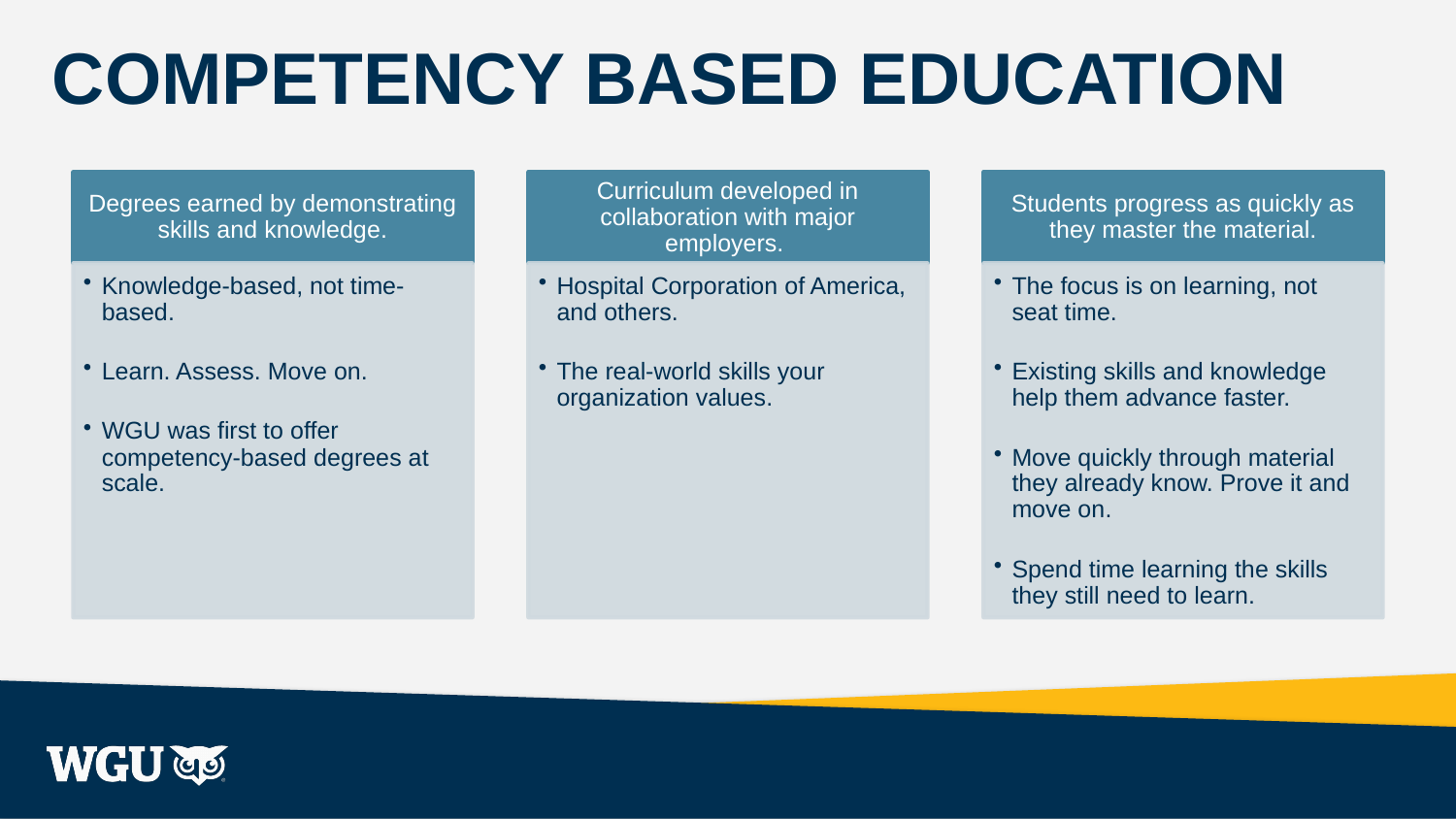

# Competency based education
Degrees earned by demonstrating skills and knowledge.
Knowledge-based, not time-based.

Learn. Assess. Move on.

WGU was first to offer competency-based degrees at scale.
Curriculum developed in collaboration with major employers.
Hospital Corporation of America, and others.

The real-world skills your organization values.
Students progress as quickly as they master the material.
The focus is on learning, not seat time.

Existing skills and knowledge help them advance faster.

Move quickly through material they already know. Prove it and move on.

Spend time learning the skills they still need to learn.